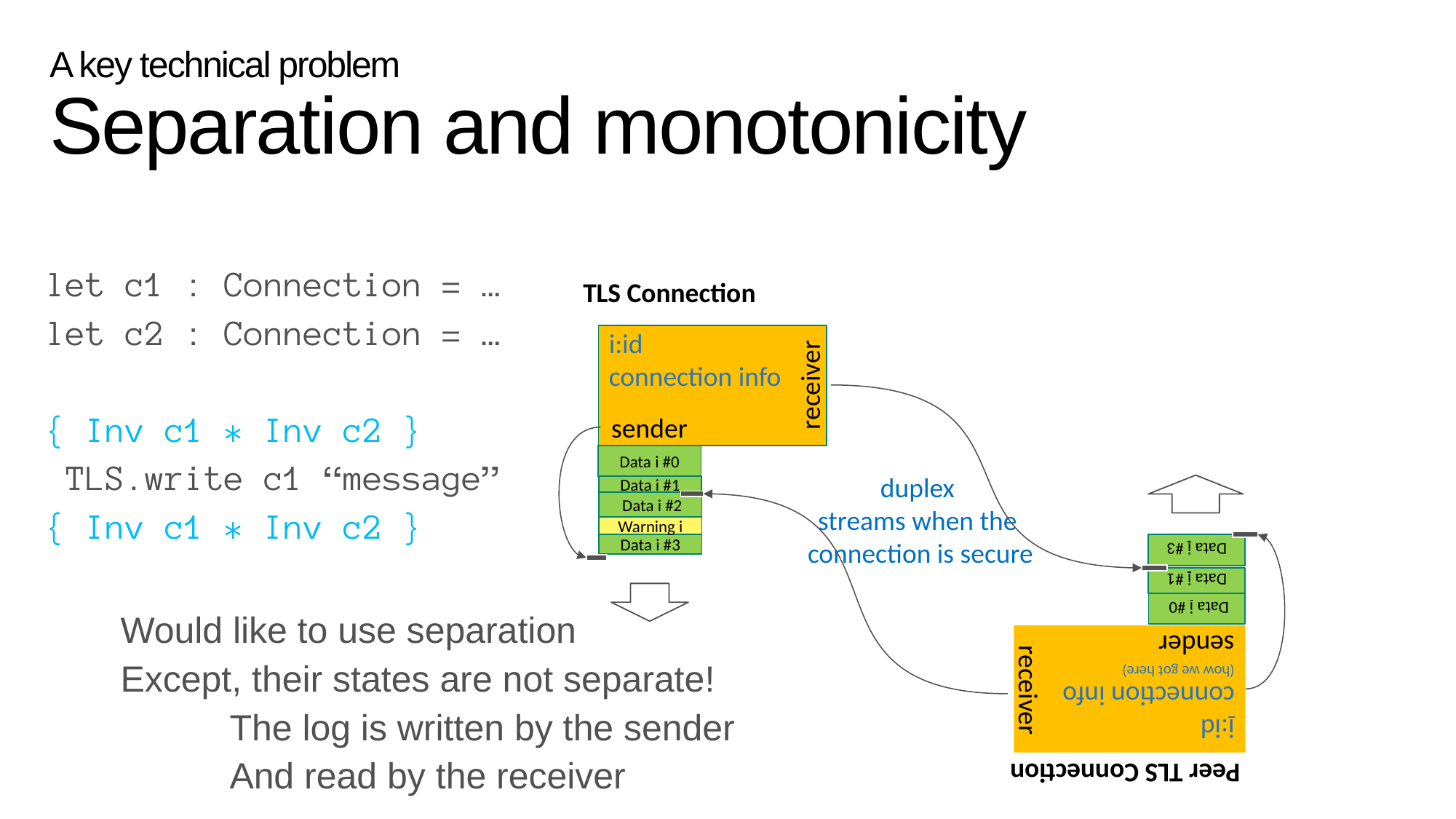

# A key technical problem Separation and monotonicity
let c1 : Connection = …
let c2 : Connection = …

{ Inv c1 * Inv c2 }
 TLS.write c1 “message”
{ Inv c1 * Inv c2 }
TLS Connection
i:id
connection info

receiver
sender

Data i #0
 Data i #2
Data i #3
Warning i
Data i #1
duplex
streams when the
connection is secure

Data i #3
Data i #0
Data i #1

i:id
connection info
(how we got here)
sender
receiver
Peer TLS Connection
Would like to use separation
Except, their states are not separate!
	The log is written by the sender
	And read by the receiver